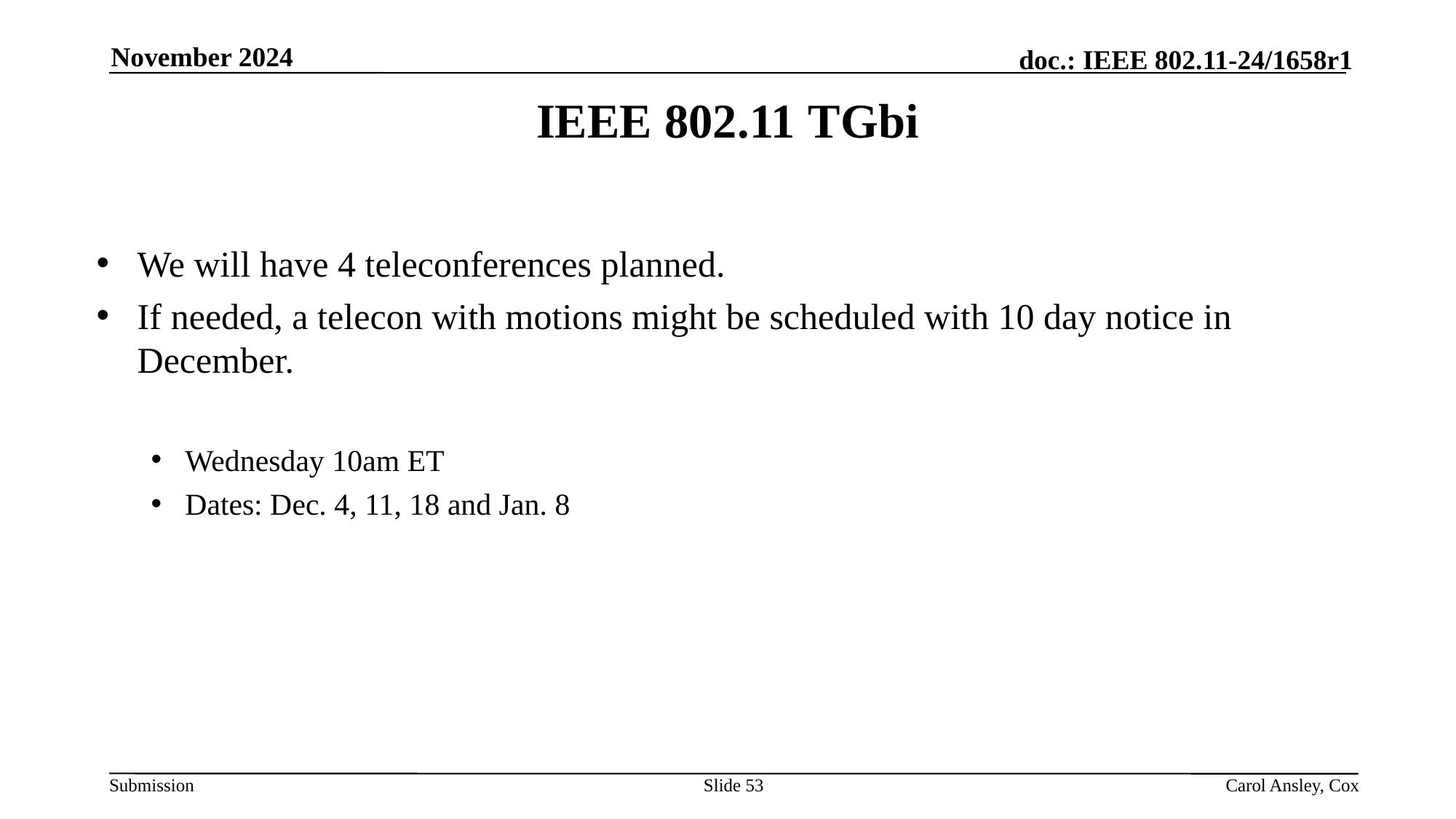

November 2024
IEEE 802.11 TGbi

We will have 4 teleconferences planned.
If needed, a telecon with motions might be scheduled with 10 day notice in December.

Wednesday 10am ET
Dates: Dec. 4, 11, 18 and Jan. 8

Slide 53
Carol Ansley, Cox